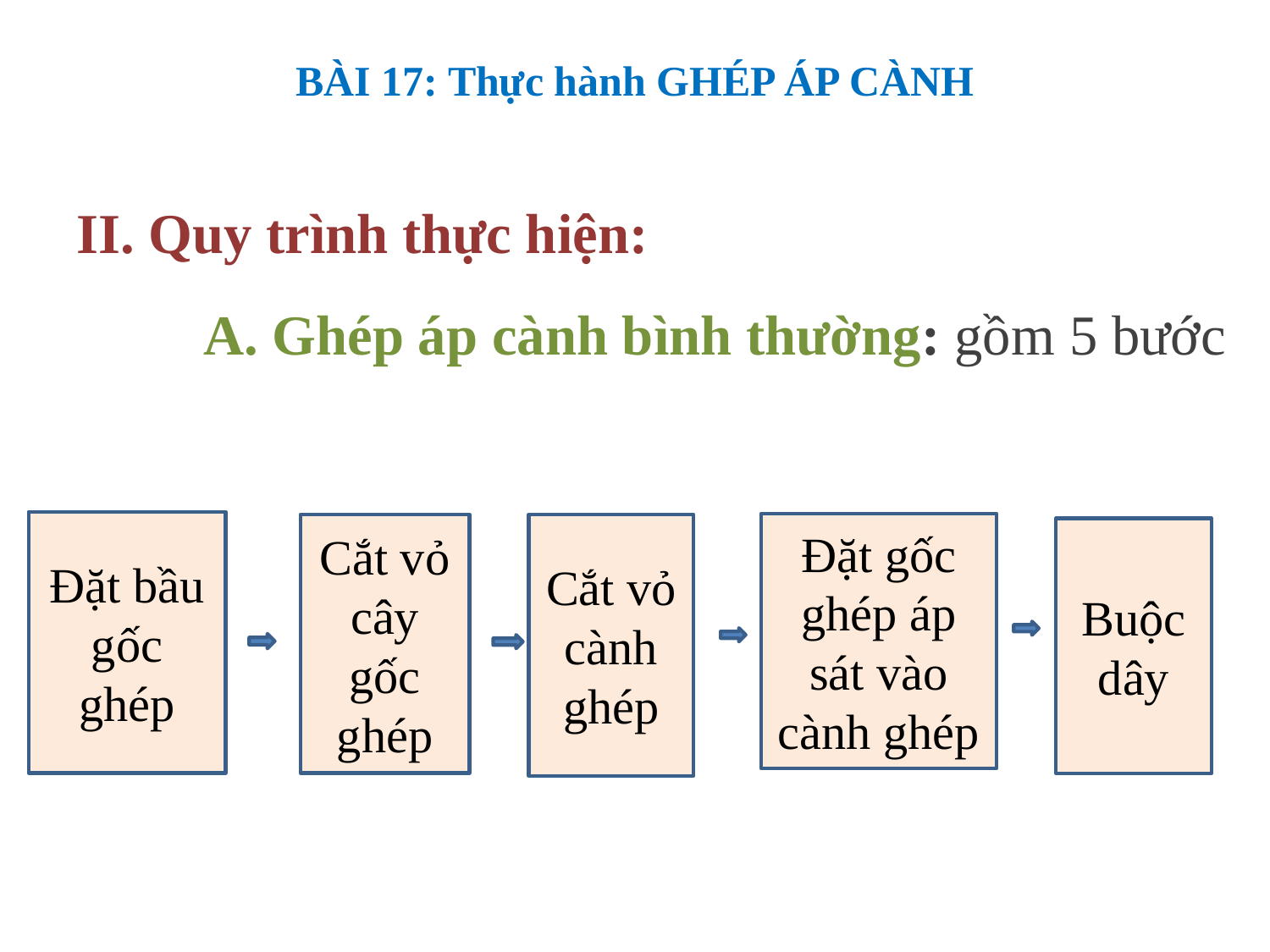

BÀI 17: Thực hành GHÉP ÁP CÀNH
II. Quy trình thực hiện:
	A. Ghép áp cành bình thường: gồm 5 bước
Đặt bầu gốc ghép
Đặt gốc ghép áp sát vào cành ghép
Cắt vỏ cây gốc ghép
Cắt vỏ cành ghép
Buộc dây